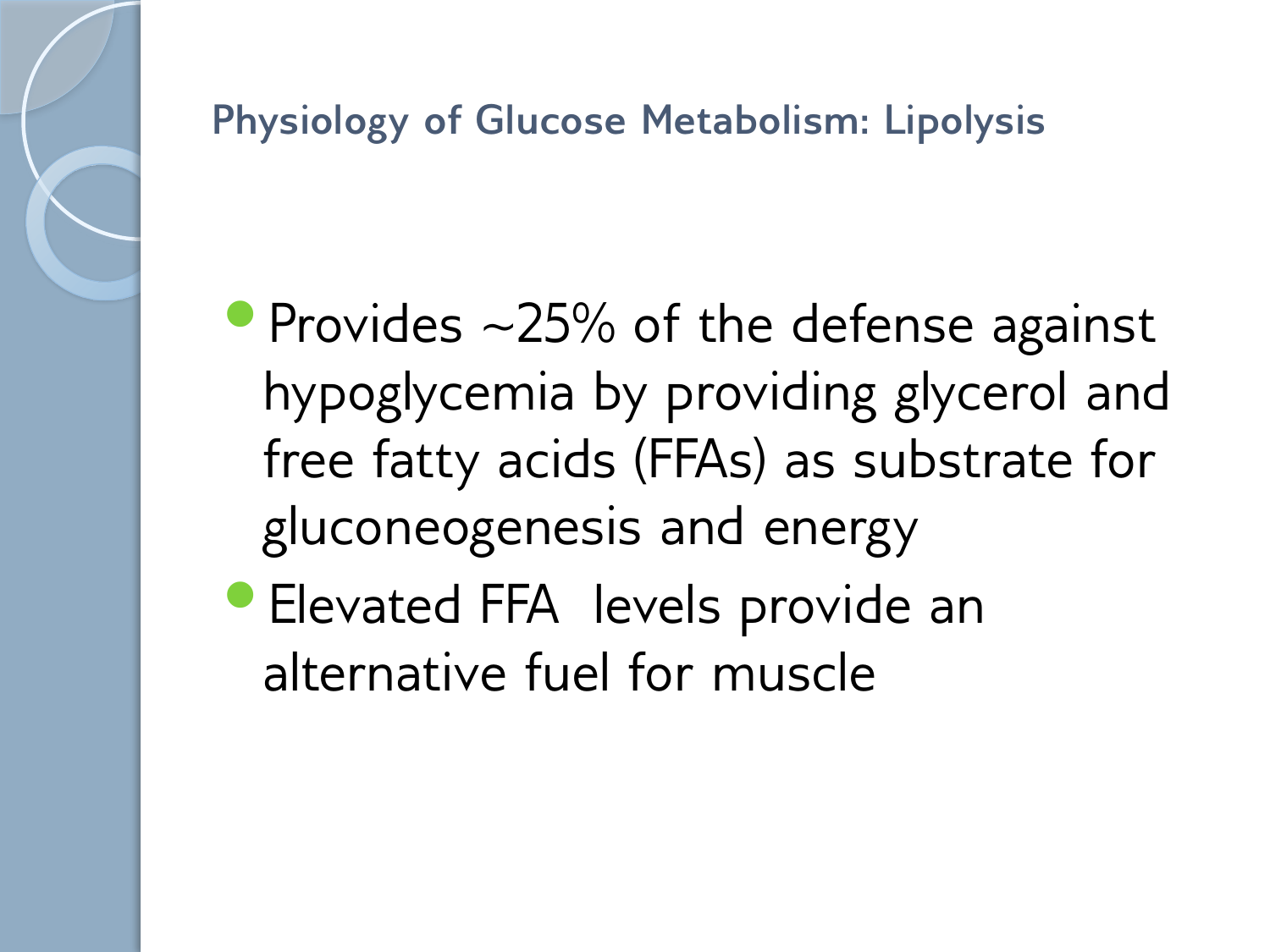

# Physiology of Glucose Metabolism: Lipolysis

Provides ~25% of the defense against hypoglycemia by providing glycerol and free fatty acids (FFAs) as substrate for gluconeogenesis and energy
Elevated FFA  levels provide an alternative fuel for muscle